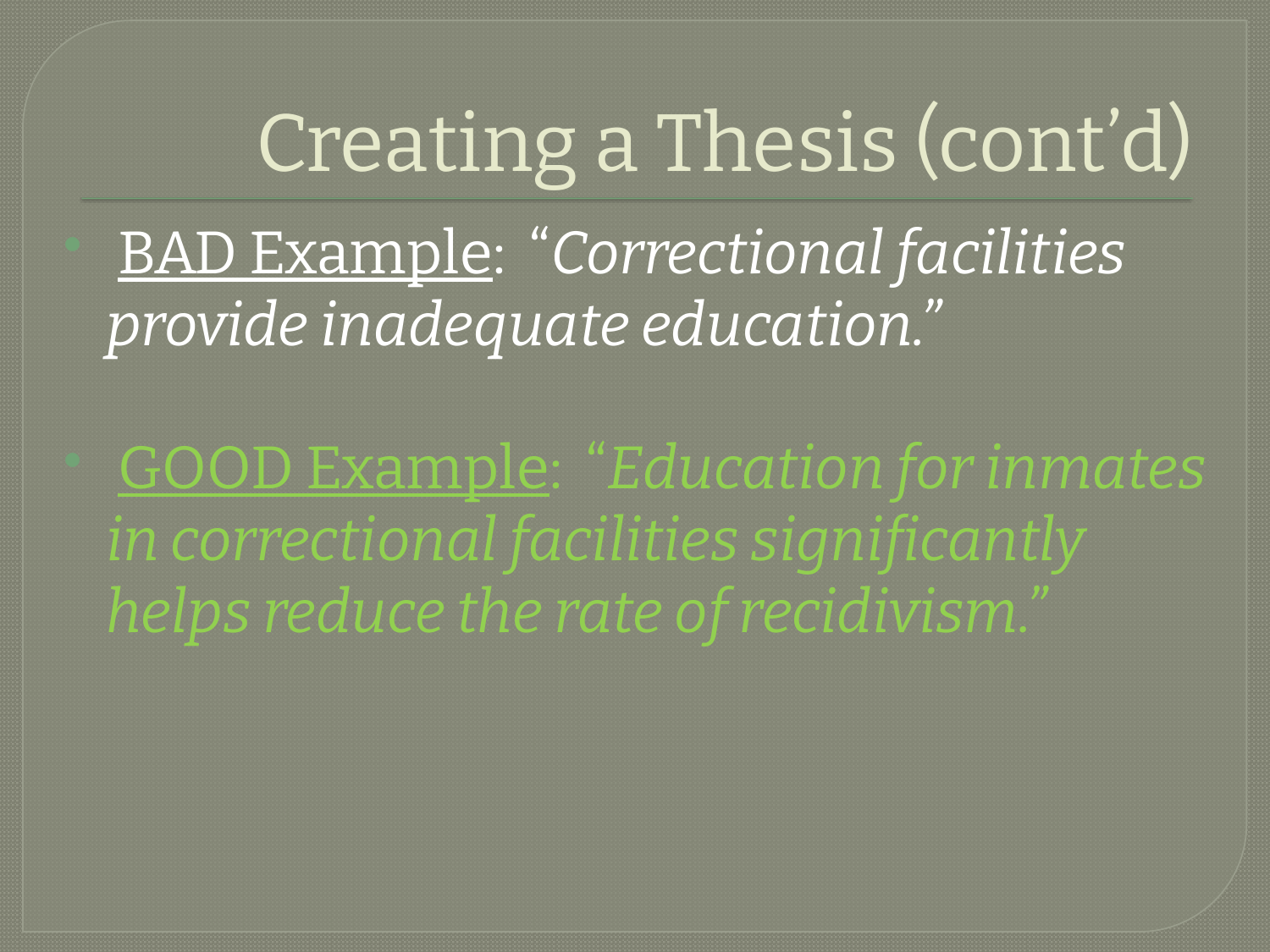

# Creating a Thesis (cont’d)
 BAD Example:  “Correctional facilities provide inadequate education.”

 GOOD Example:  “Education for inmates in correctional facilities significantly helps reduce the rate of recidivism.”